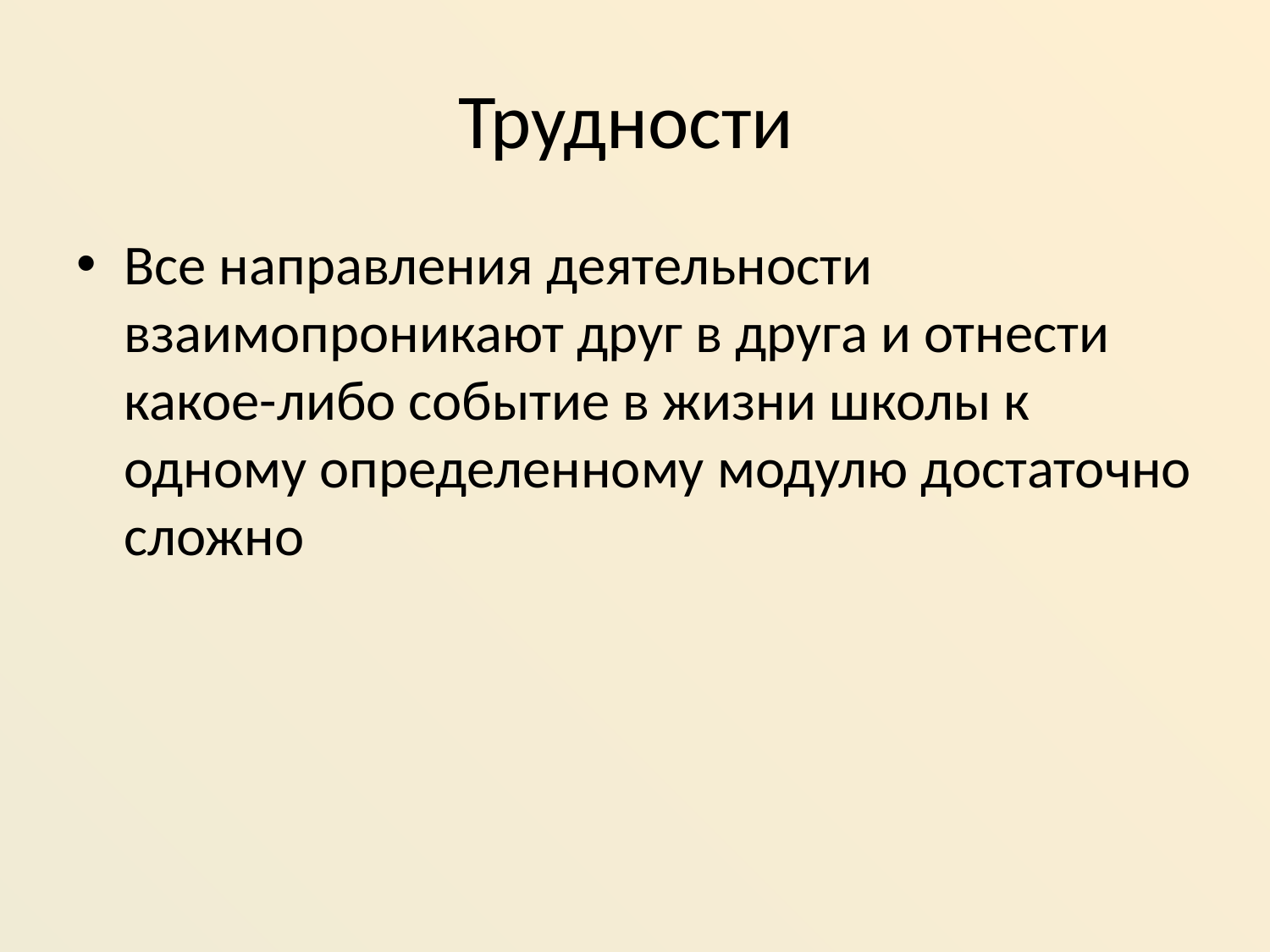

# Трудности
Все направления деятельности взаимопроникают друг в друга и отнести какое-либо событие в жизни школы к одному определенному модулю достаточно сложно